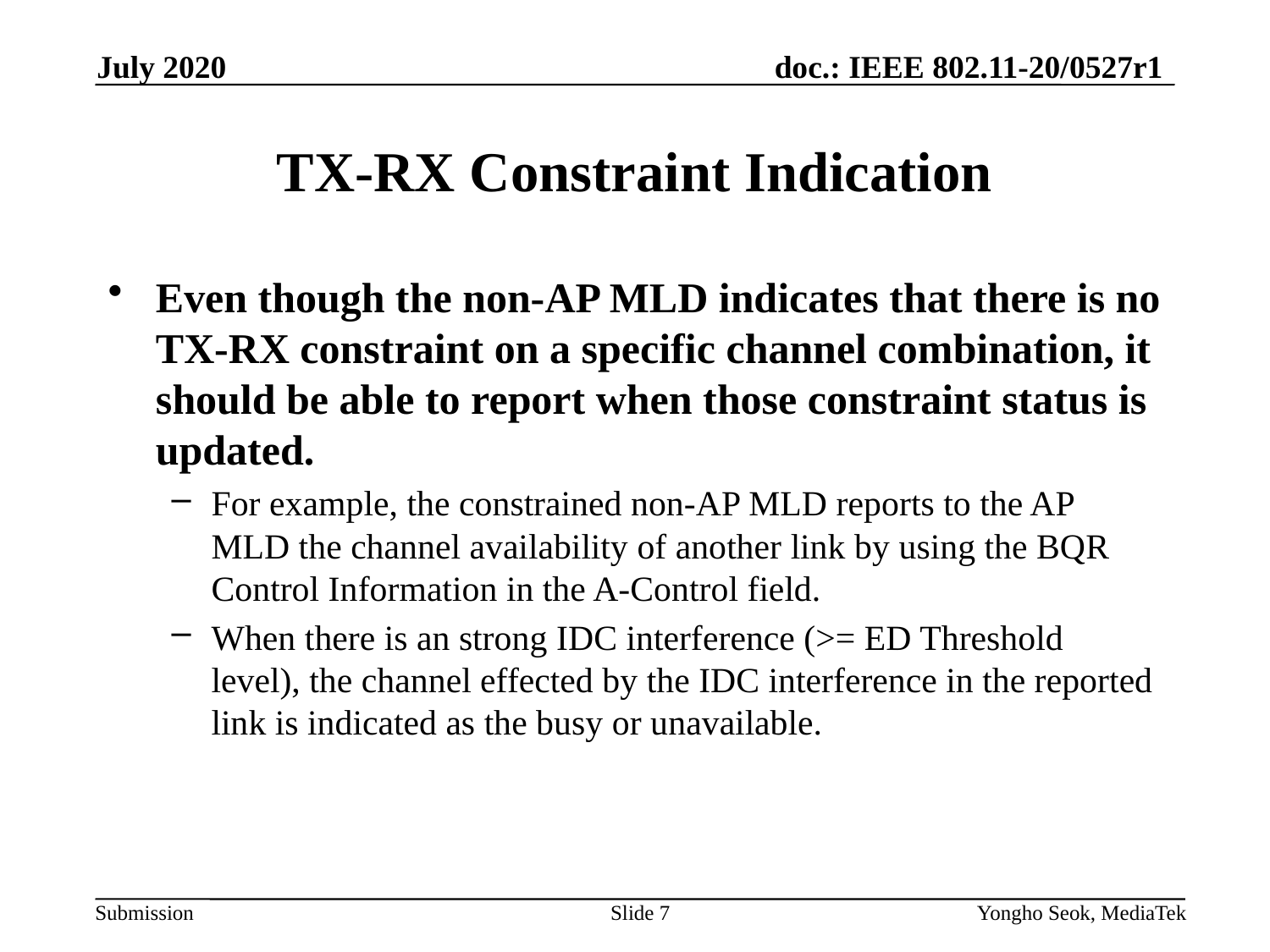

July 2020
# TX-RX Constraint Indication
Even though the non-AP MLD indicates that there is no TX-RX constraint on a specific channel combination, it should be able to report when those constraint status is updated.
For example, the constrained non-AP MLD reports to the AP MLD the channel availability of another link by using the BQR Control Information in the A-Control field.
When there is an strong IDC interference (>= ED Threshold level), the channel effected by the IDC interference in the reported link is indicated as the busy or unavailable.
Slide 7
Yongho Seok, MediaTek